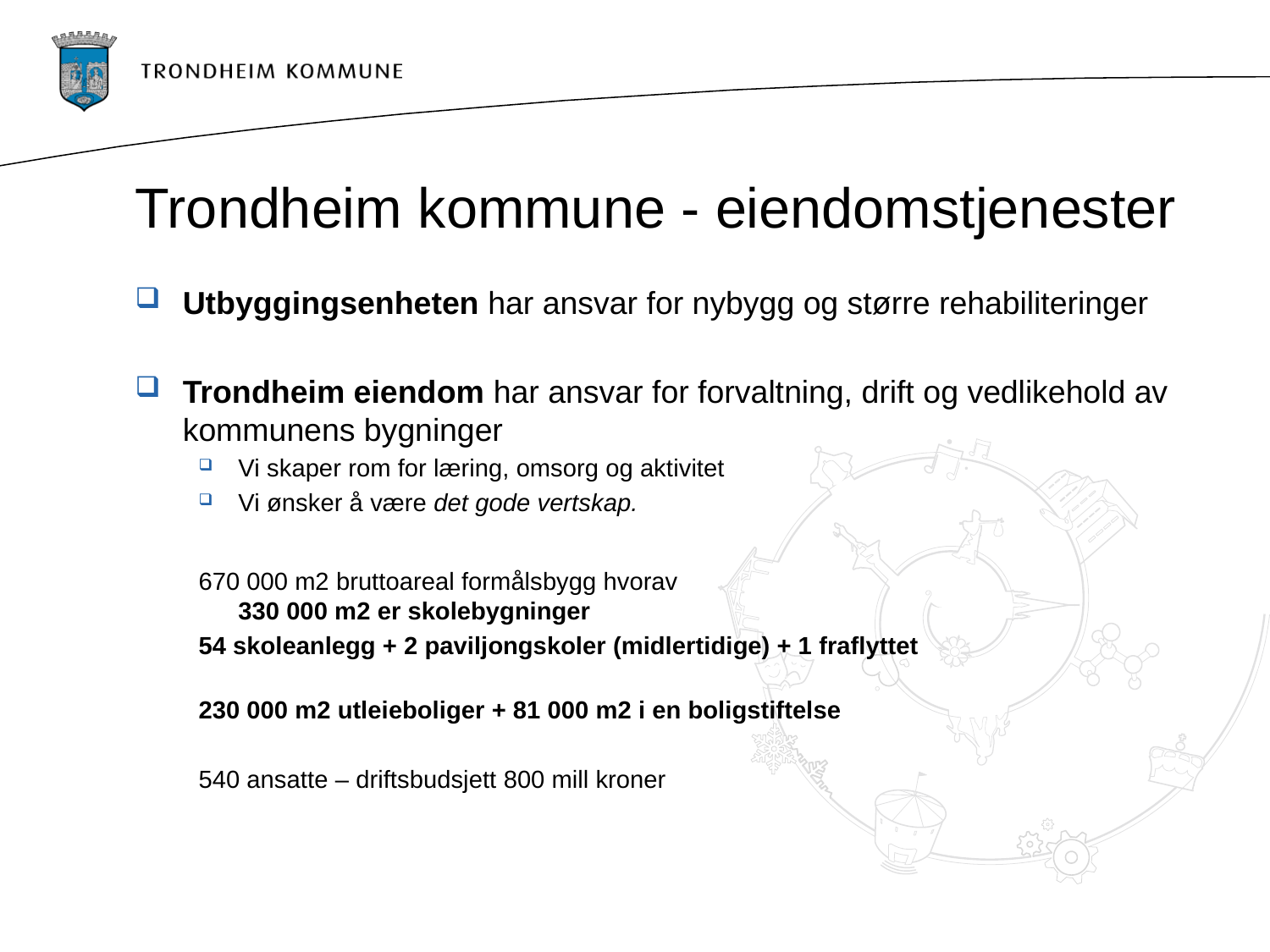

# Trondheim kommune - eiendomstjenester
Utbyggingsenheten har ansvar for nybygg og større rehabiliteringer

Trondheim eiendom har ansvar for forvaltning, drift og vedlikehold av kommunens bygninger
Vi skaper rom for læring, omsorg og aktivitet
Vi ønsker å være det gode vertskap.

670 000 m2 bruttoareal formålsbygg hvorav
330 000 m2 er skolebygninger
54 skoleanlegg + 2 paviljongskoler (midlertidige) + 1 fraflyttet
230 000 m2 utleieboliger + 81 000 m2 i en boligstiftelse

540 ansatte – driftsbudsjett 800 mill kroner